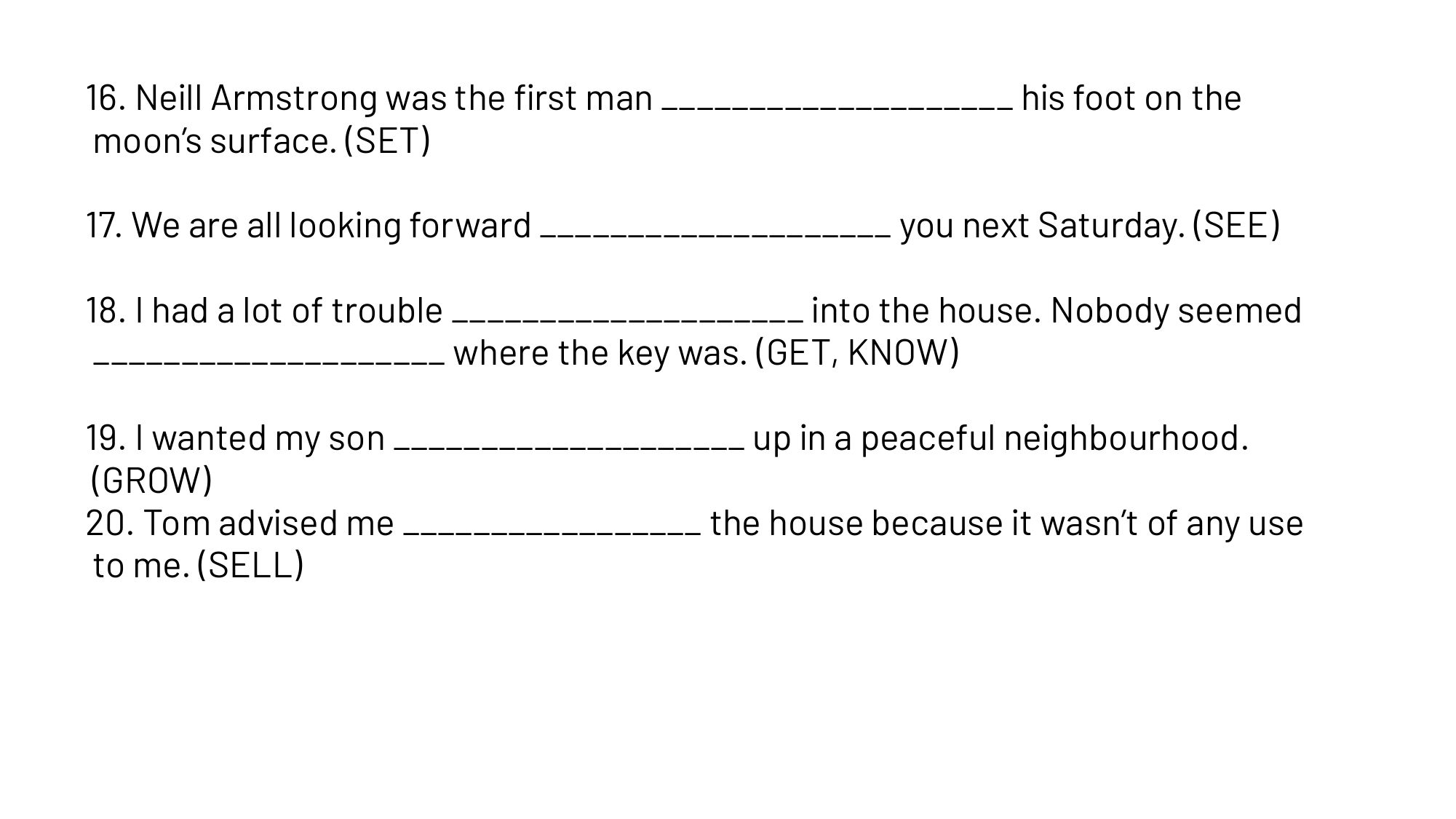

16. Neill Armstrong was the first man ____________________ his foot on the
 moon’s surface. (SET)

17. We are all looking forward ____________________ you next Saturday. (SEE)

18. I had a lot of trouble ____________________ into the house. Nobody seemed
 ____________________ where the key was. (GET, KNOW)

19. I wanted my son ____________________ up in a peaceful neighbourhood.
 (GROW)
20. Tom advised me _________________ the house because it wasn’t of any use
 to me. (SELL)